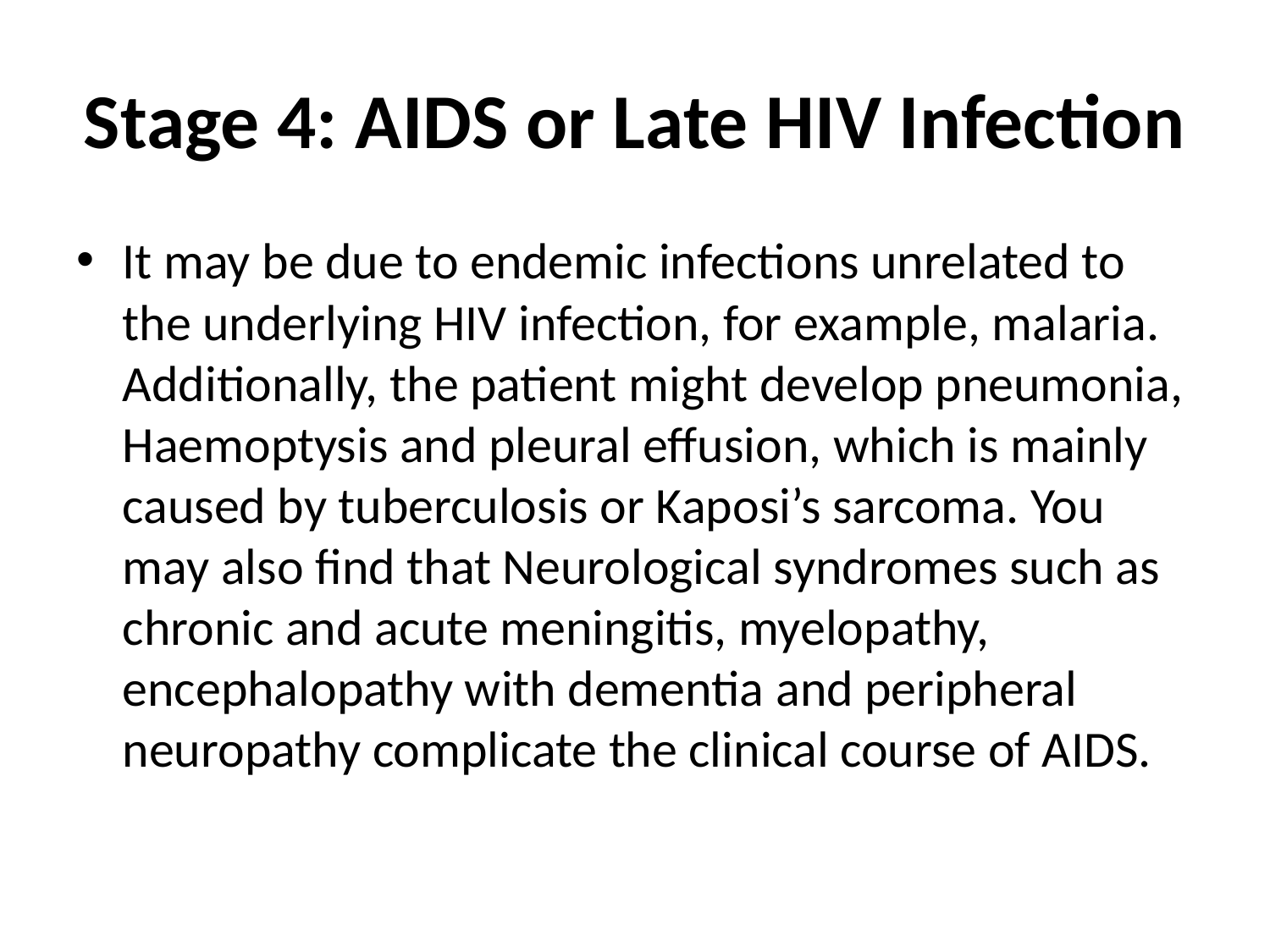

# Stage 4: AIDS or Late HIV Infection
It may be due to endemic infections unrelated to the underlying HIV infection, for example, malaria. Additionally, the patient might develop pneumonia, Haemoptysis and pleural effusion, which is mainly caused by tuberculosis or Kaposi’s sarcoma. You may also find that Neurological syndromes such as chronic and acute meningitis, myelopathy, encephalopathy with dementia and peripheral neuropathy complicate the clinical course of AIDS.